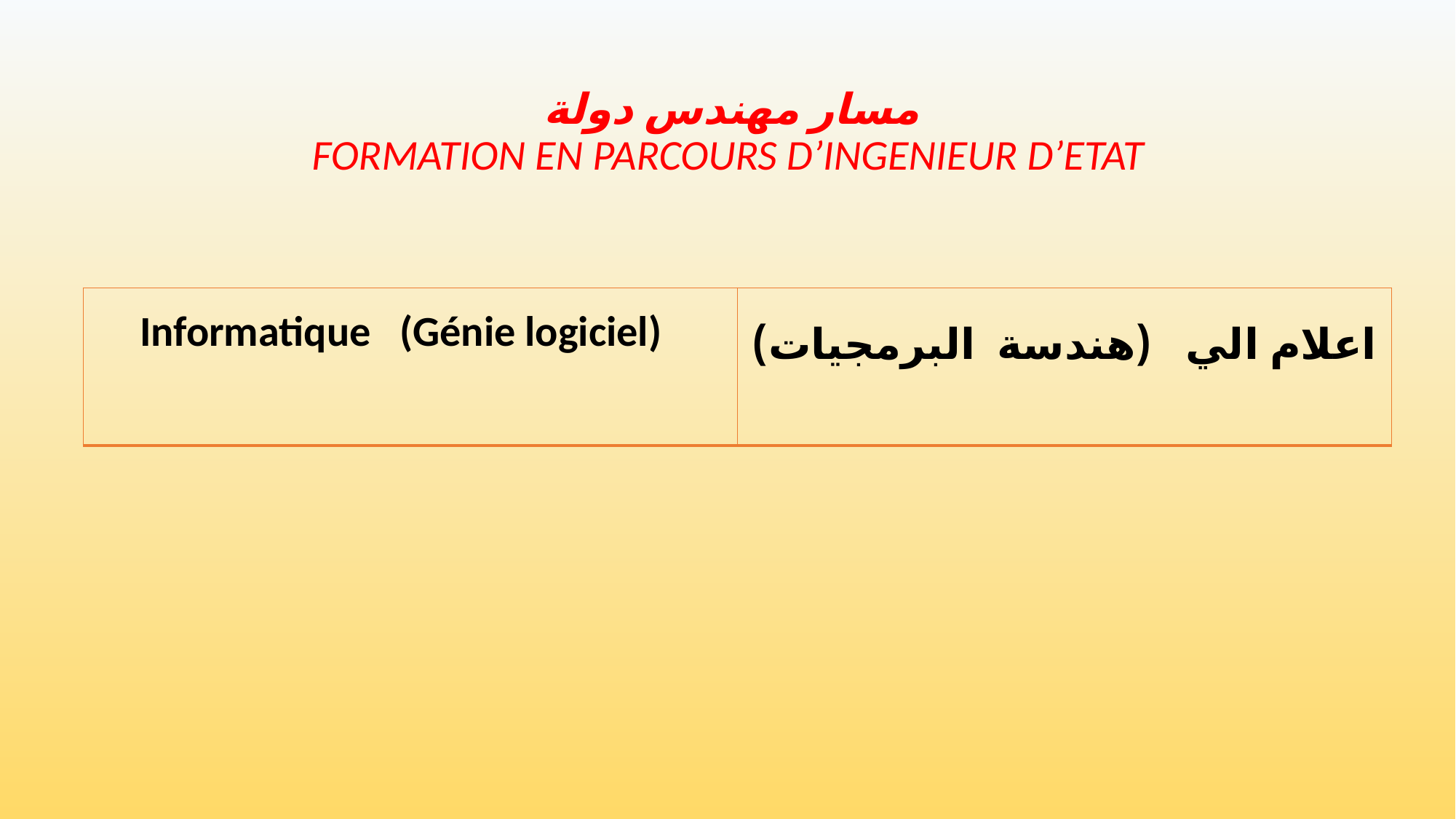

# مسار مهندس دولة FORMATION EN PARCOURS D’INGENIEUR D’ETAT
| Informatique (Génie logiciel) | اعلام الي (هندسة البرمجيات) |
| --- | --- |